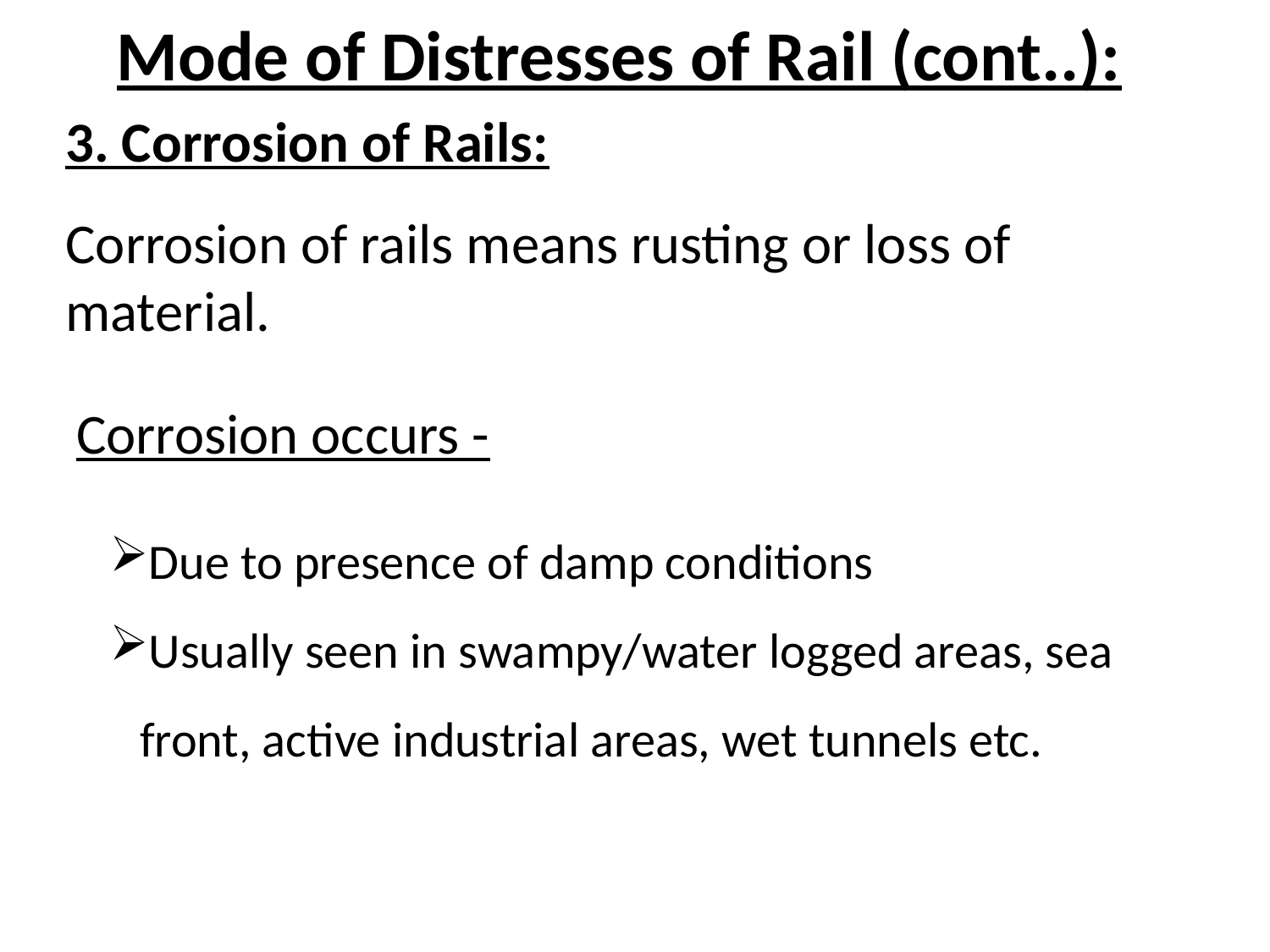

# Mode of Distresses of Rail (cont..):
3. Corrosion of Rails:
Corrosion of rails means rusting or loss of material.
Corrosion occurs -

Due to presence of damp conditions
Usually seen in swampy/water logged areas, sea front, active industrial areas, wet tunnels etc.